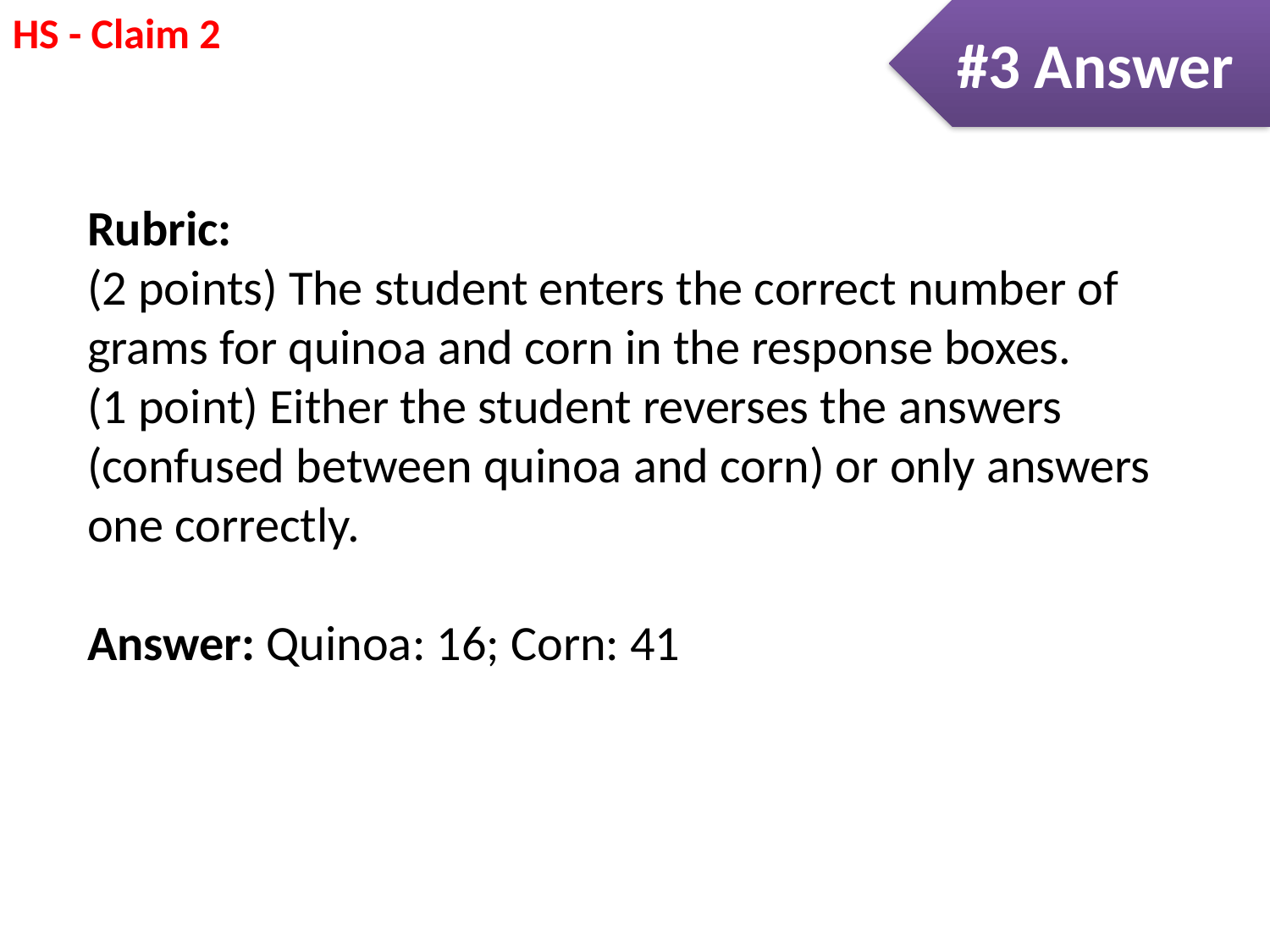

#3 Answer
Rubric:
(2 points) The student enters the correct number of grams for quinoa and corn in the response boxes.
(1 point) Either the student reverses the answers (confused between quinoa and corn) or only answers one correctly.

Answer: Quinoa: 16; Corn: 41